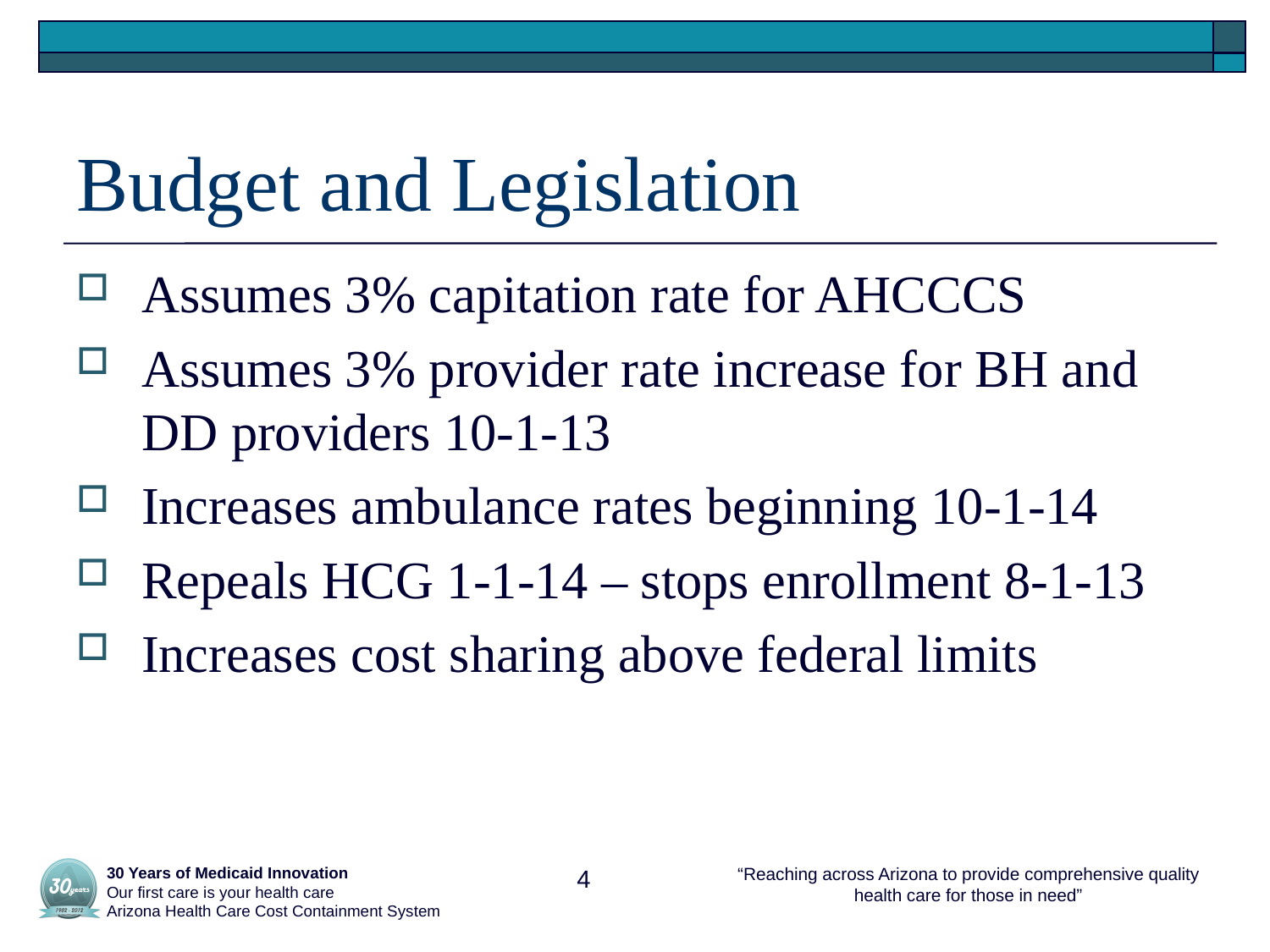

# Budget and Legislation
Assumes 3% capitation rate for AHCCCS
Assumes 3% provider rate increase for BH and DD providers 10-1-13
Increases ambulance rates beginning 10-1-14
Repeals HCG 1-1-14 – stops enrollment 8-1-13
Increases cost sharing above federal limits
              30 Years of Medicaid Innovation
              Our first care is your health care
              Arizona Health Care Cost Containment System

4